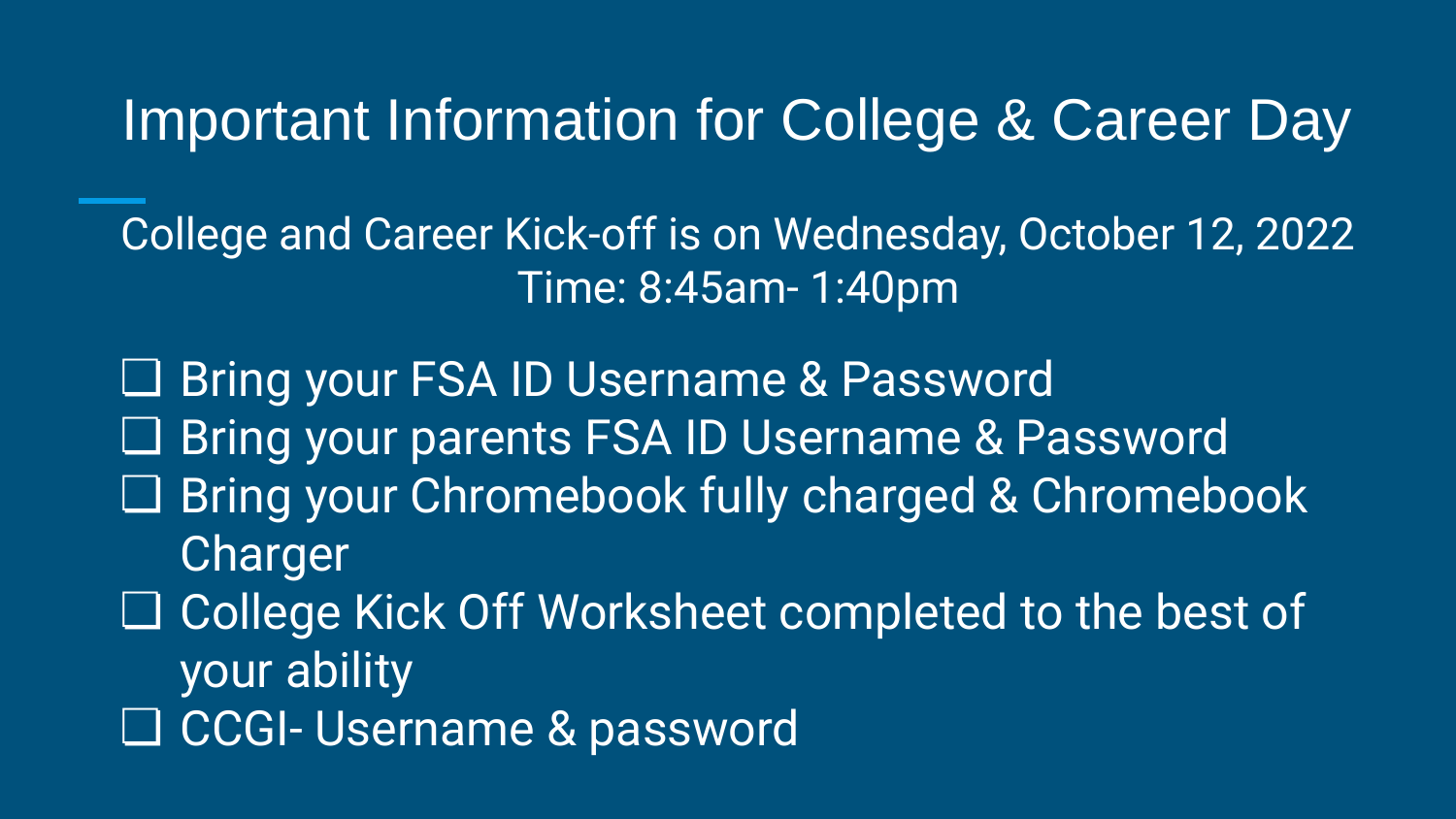

# Important Information for College & Career Day
College and Career Kick-off is on Wednesday, October 12, 2022
Time: 8:45am- 1:40pm

Bring your FSA ID Username & Password
Bring your parents FSA ID Username & Password
Bring your Chromebook fully charged & Chromebook Charger
College Kick Off Worksheet completed to the best of your ability
CCGI- Username & password